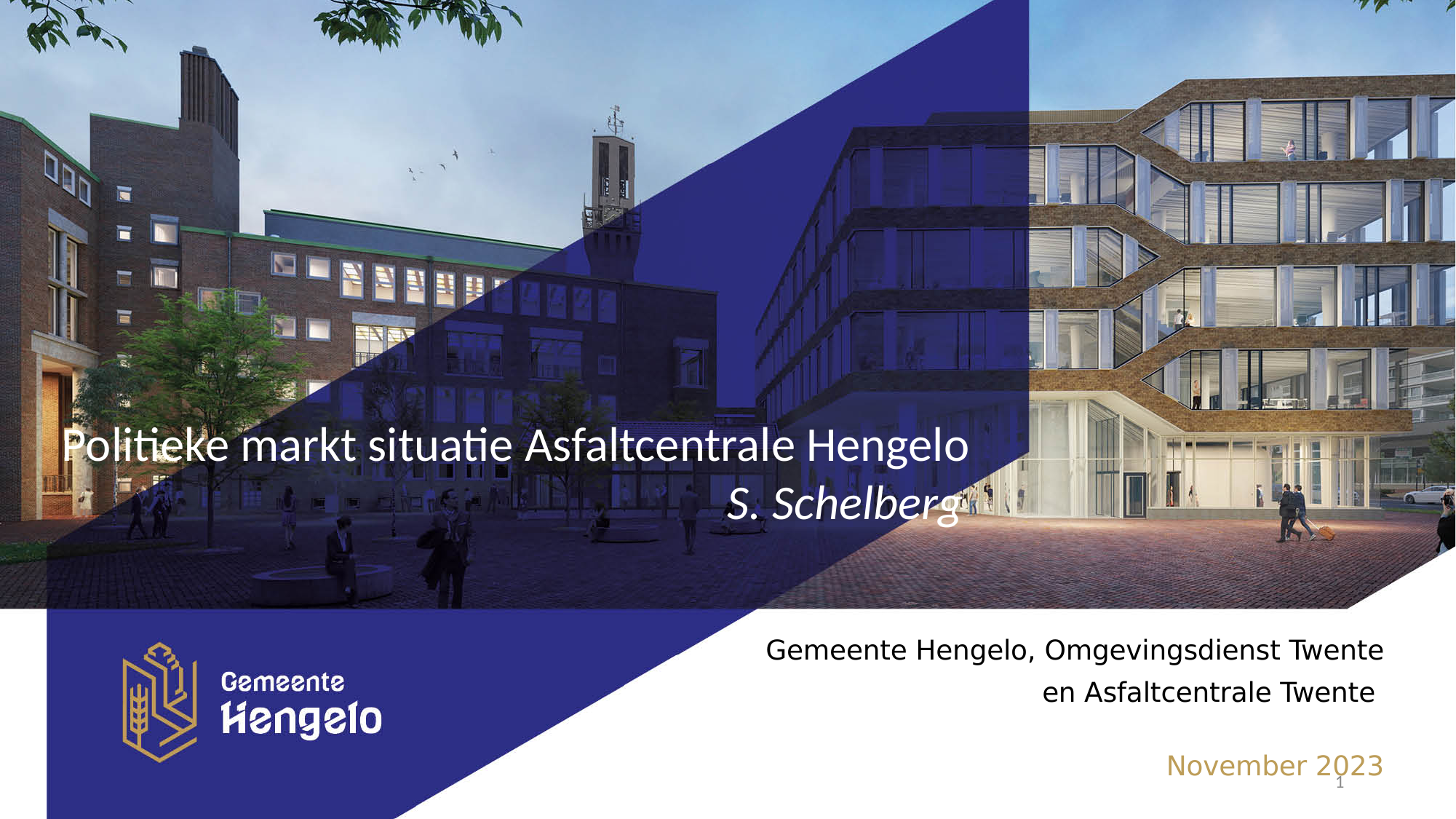

Politieke markt situatie Asfaltcentrale Hengelo
                                                             S. Schelberg

Gemeente Hengelo, Omgevingsdienst Twente en Asfaltcentrale Twente
 November 2023
1